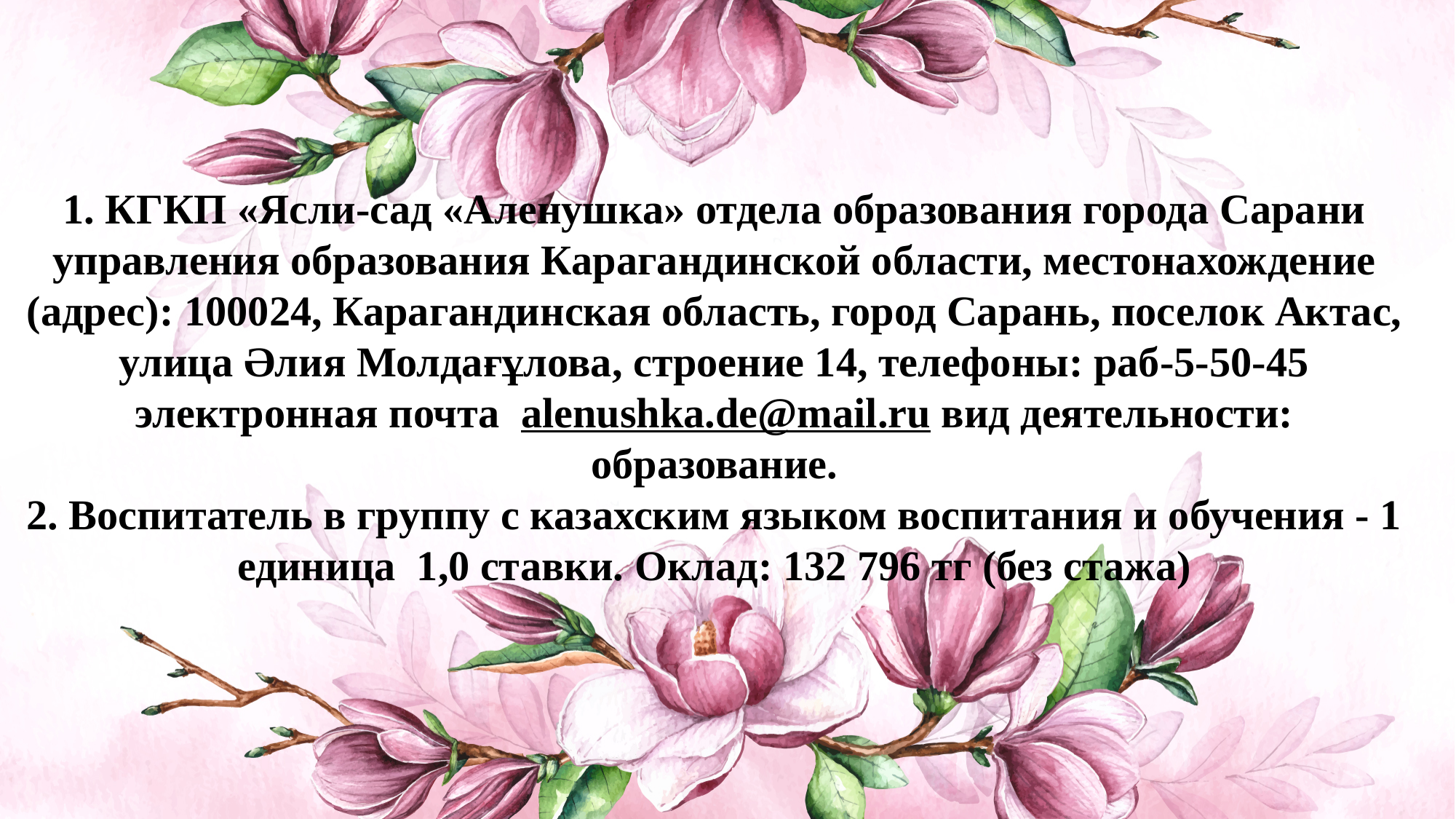

# 1. КГКП «Ясли-сад «Аленушка» отдела образования города Сарани управления образования Карагандинской области, местонахождение (адрес): 100024, Карагандинская область, город Сарань, поселок Актас, улица Әлия Молдағұлова, строение 14, телефоны: раб-5-50-45 электронная почта  alenushka.de@mail.ru вид деятельности: образование. 2. Воспитатель в группу с казахским языком воспитания и обучения - 1 единица  1,0 ставки. Оклад: 132 796 тг (без стажа)